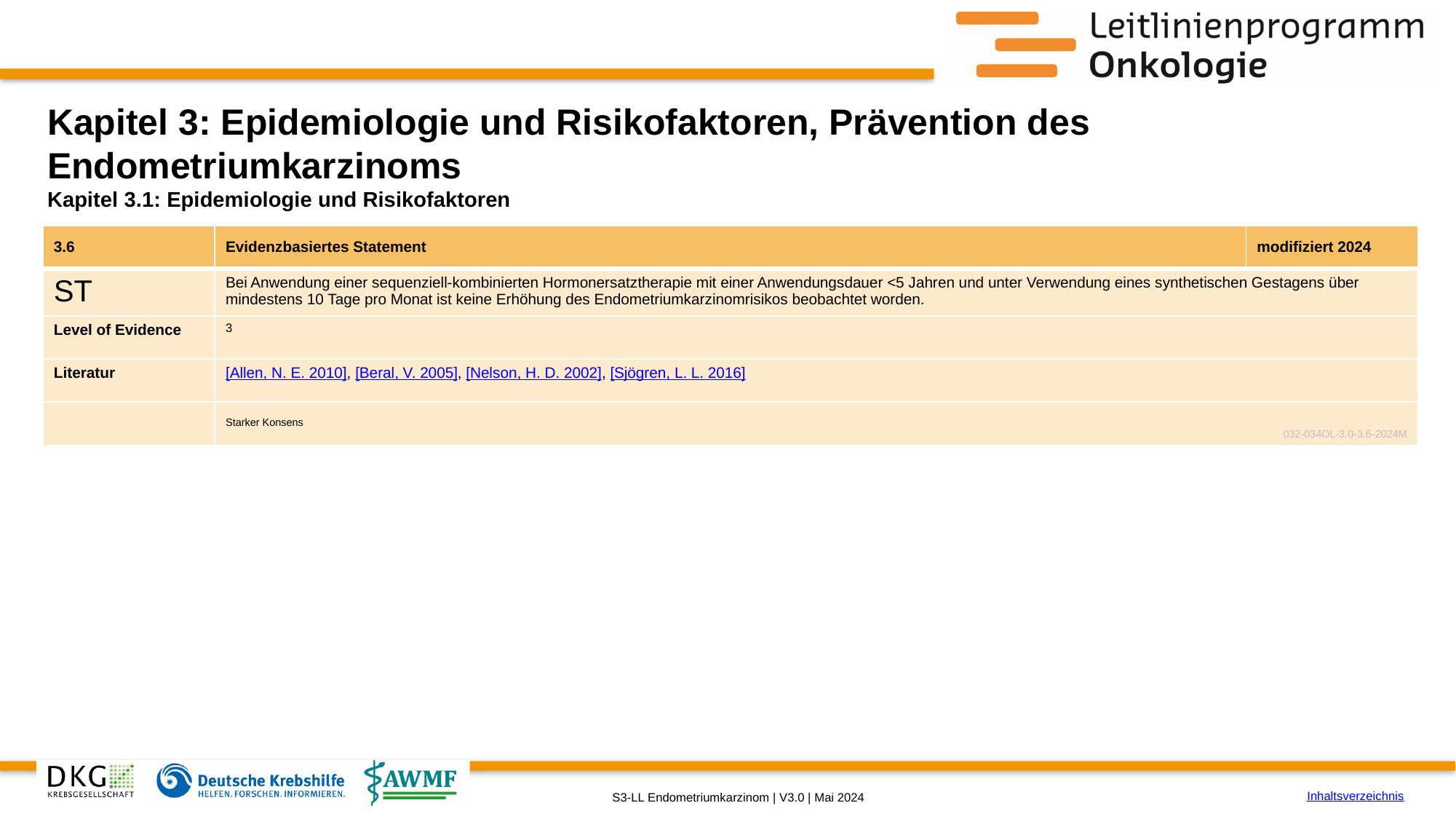

# Kapitel 3: Epidemiologie und Risikofaktoren, Prävention des Endometriumkarzinoms
Kapitel 3.1: Epidemiologie und Risikofaktoren
| 3.6 | Evidenzbasiertes Statement | modifiziert 2024 |
| --- | --- | --- |
| ST | Bei Anwendung einer sequenziell-kombinierten Hormonersatztherapie mit einer Anwendungsdauer <5 Jahren und unter Verwendung eines synthetischen Gestagens über mindestens 10 Tage pro Monat ist keine Erhöhung des Endometriumkarzinomrisikos beobachtet worden. |  |
| Level of Evidence | 3 |  |
| Literatur | [Allen, N. E. 2010], [Beral, V. 2005], [Nelson, H. D. 2002], [Sjögren, L. L. 2016] |  |
|  | Starker Konsens 032-034OL-3.0-3.6-2024M |  |
Inhaltsverzeichnis
S3-LL Endometriumkarzinom | V3.0 | Mai 2024